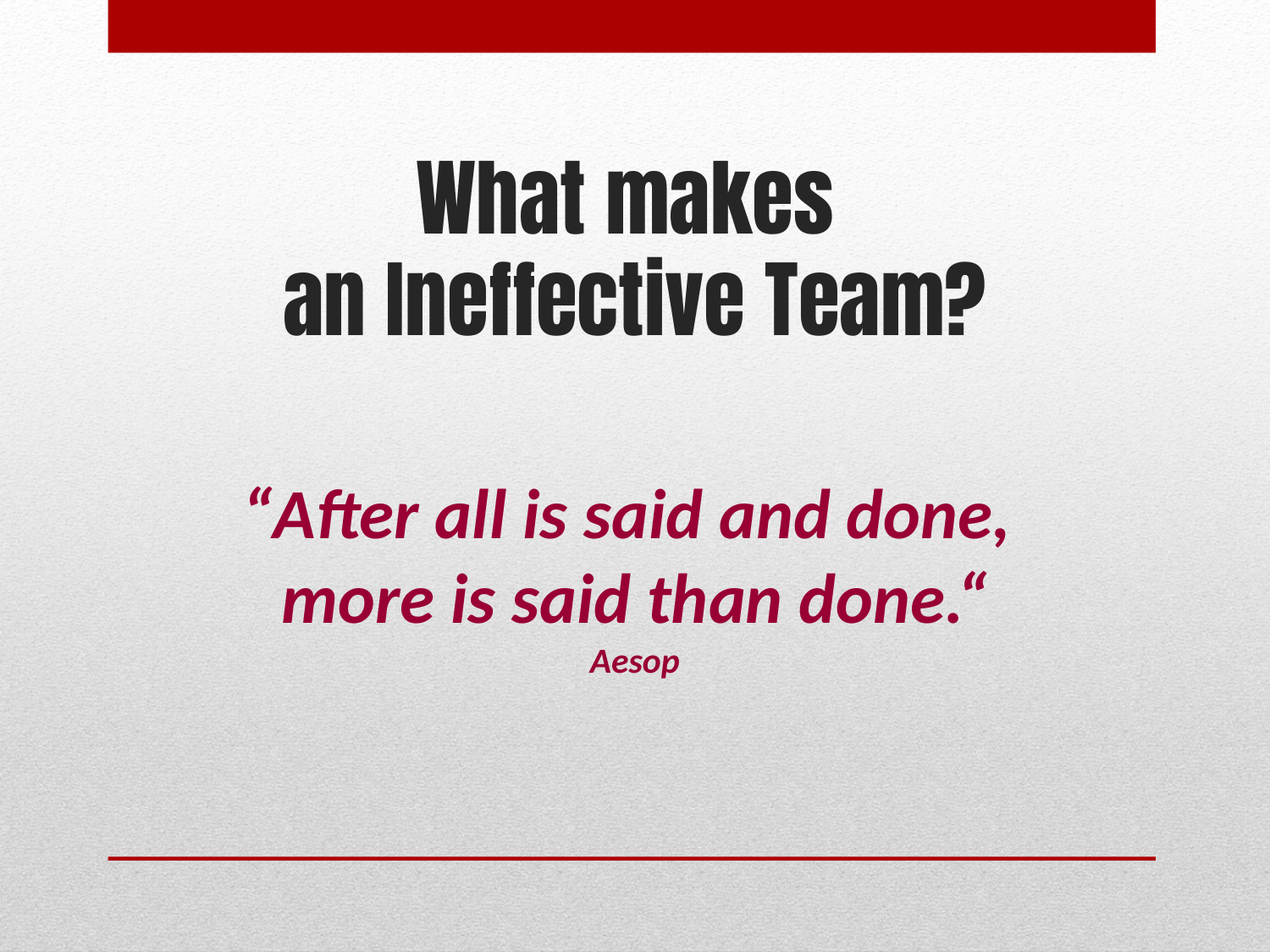

# What makes an Ineffective Team?
“After all is said and done,
more is said than done.“
Aesop